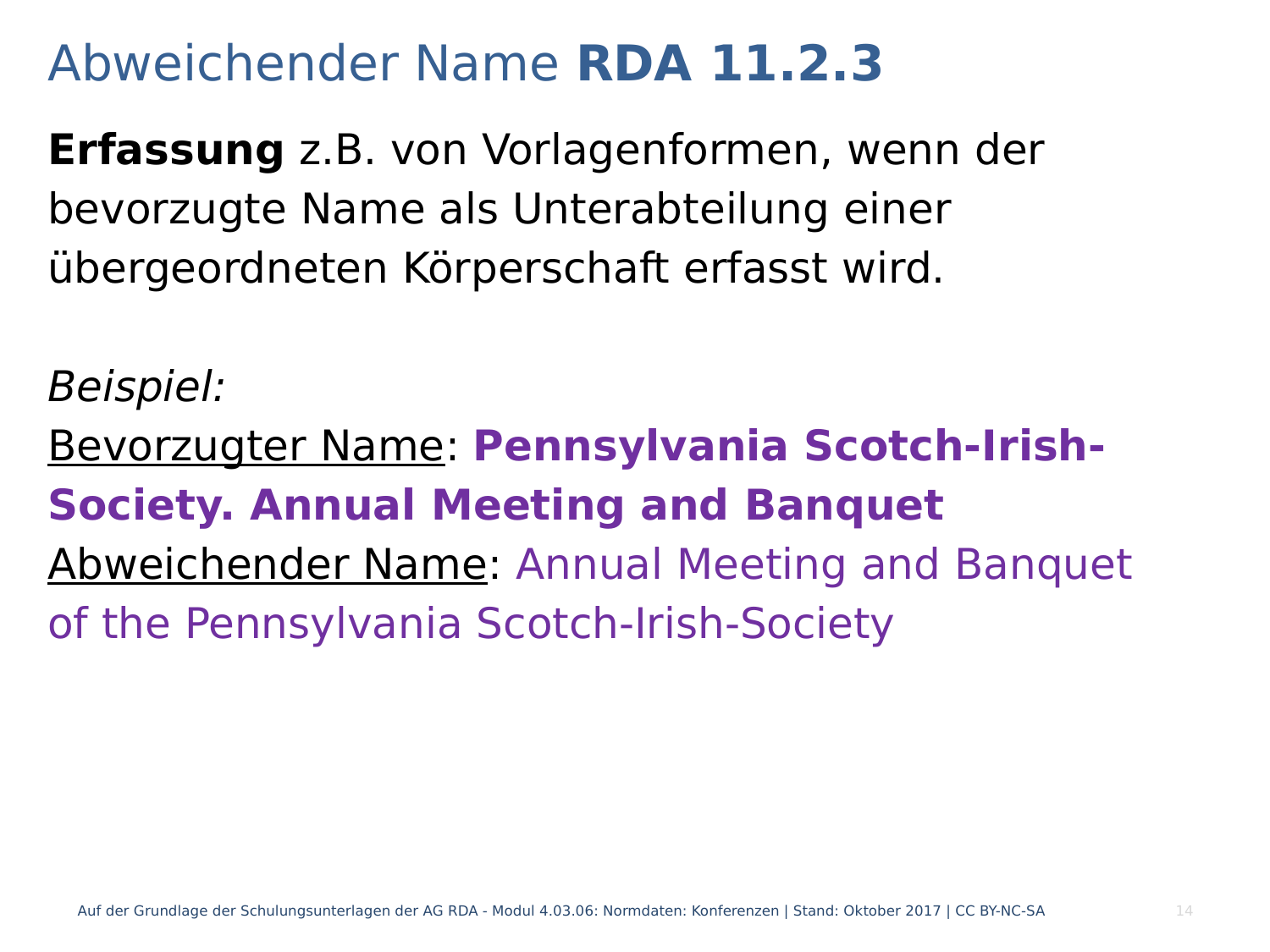

# Abweichender Name RDA 11.2.3
Erfassung z.B. von Vorlagenformen, wenn der
bevorzugte Name als Unterabteilung einer
übergeordneten Körperschaft erfasst wird.

Beispiel:
Bevorzugter Name: Pennsylvania Scotch-Irish-
Society. Annual Meeting and Banquet
Abweichender Name: Annual Meeting and Banquet
of the Pennsylvania Scotch-Irish-Society
Auf der Grundlage der Schulungsunterlagen der AG RDA - Modul 4.03.06: Normdaten: Konferenzen | Stand: Oktober 2017 | CC BY-NC-SA
14